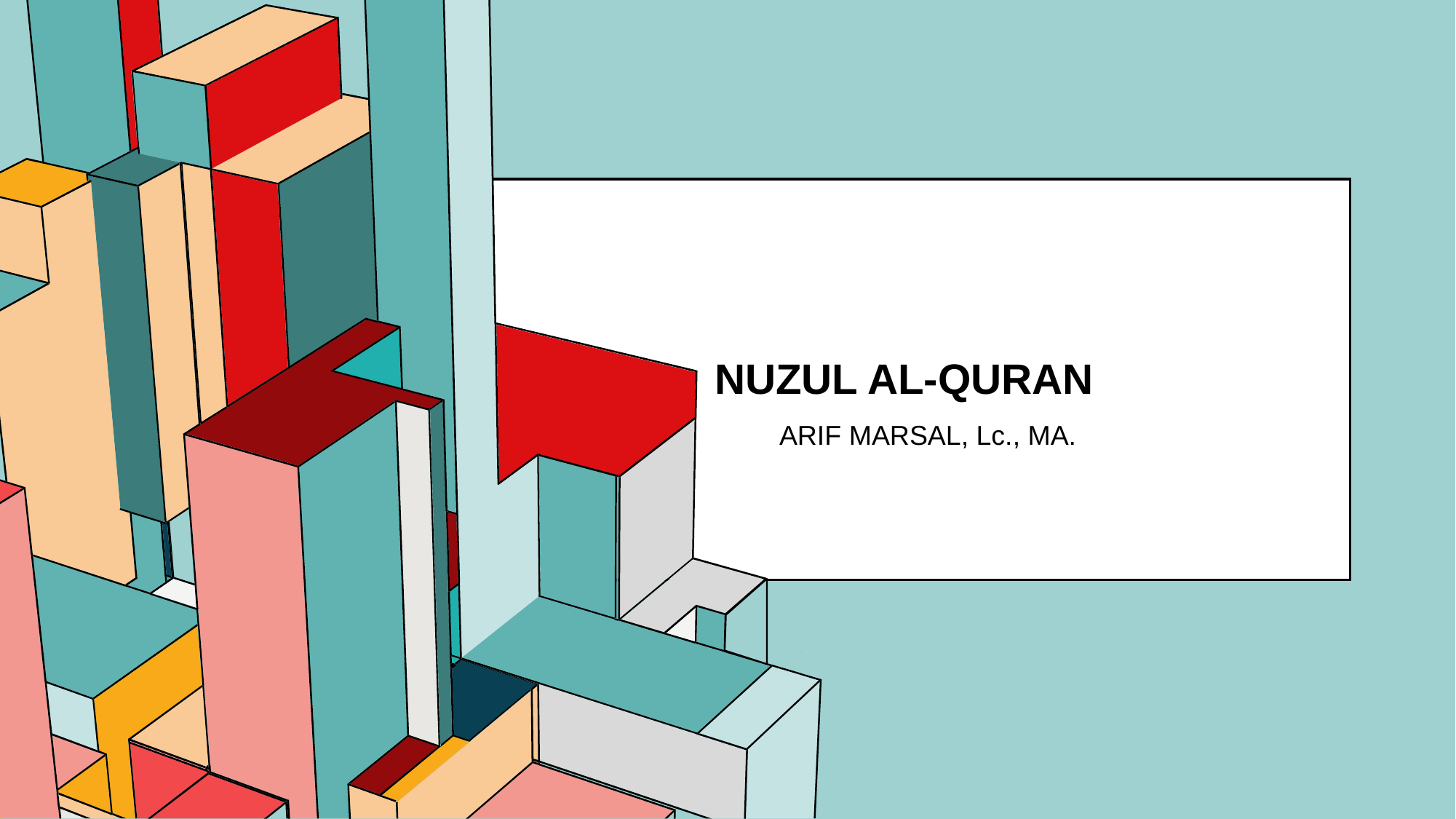

# Nuzul al-Quran
ARIF MARSAL, Lc., MA.